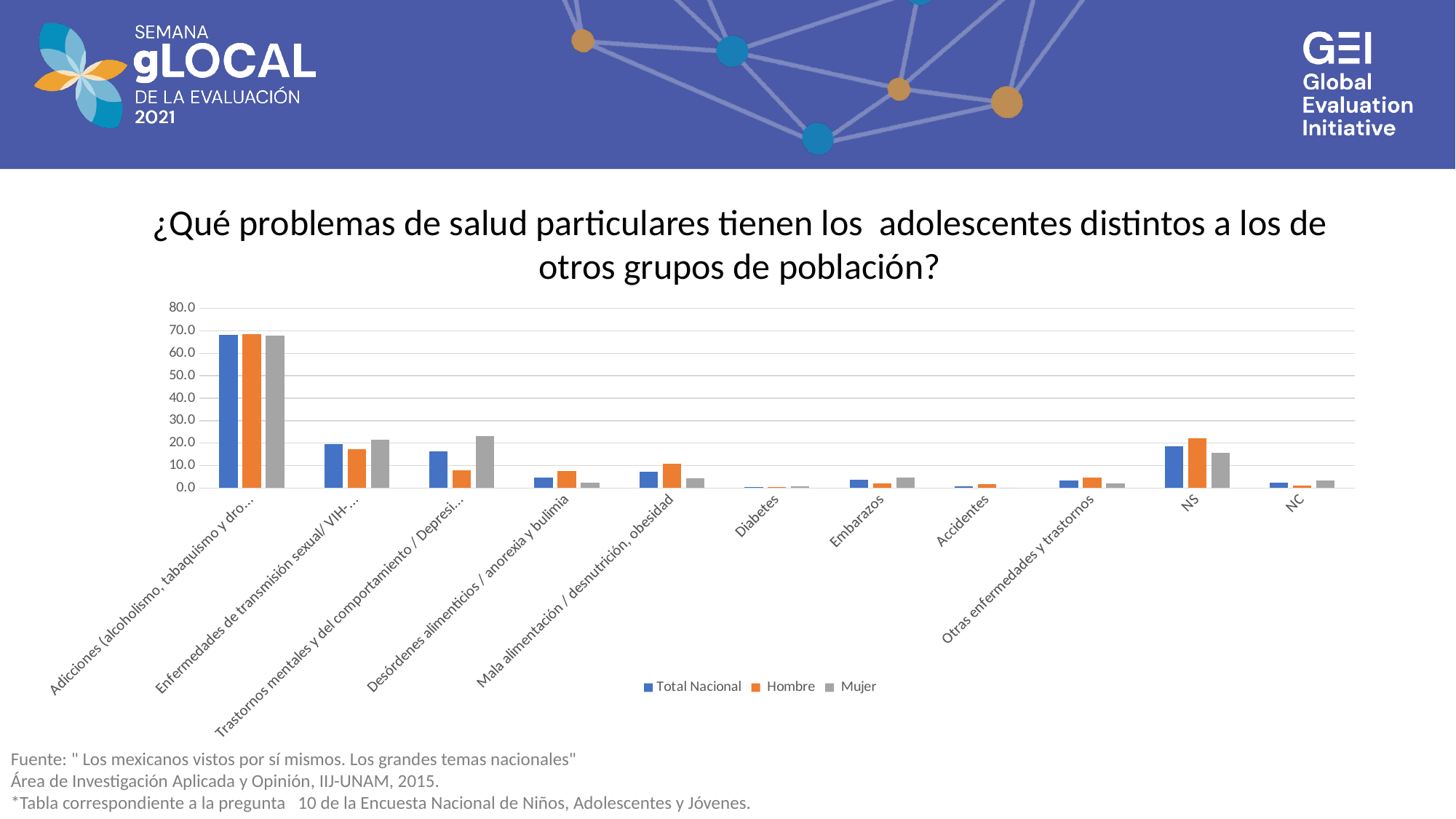

¿Qué problemas de salud particulares tienen los  adolescentes distintos a los de otros grupos de población?

### Chart

| Category | Total Nacional |  Hombre |  Mujer |
|---|---|---|---|
| Adicciones (alcoholismo, tabaquismo y drogas) | 68.32334415549225 | 68.62553691483055 | 68.08349797650143 |
| Enfermedades de transmisión sexual/ VIH-SIDA | 19.712891352715957 | 17.33731717160616 | 21.598351452739585 |
| Trastornos mentales y del comportamiento / Depresión, intentos de suicidio | 16.47532188195113 | 8.032733174162976 | 23.17608680692101 |
| Desórdenes alimenticios / anorexia y bulimia | 4.756215830930018 | 7.700948256846109 | 2.419022768949205 |
| Mala alimentación / desnutrición, obesidad | 7.286557130659203 | 10.909813860885176 | 4.4108287904094095 |
| Diabetes | 0.6037550041230413 | 0.4311907890285986 | 0.7407168152252593 |
| Embarazos | 3.559647839115197 | 1.995452991390959 | 4.8011274769637575 |
| Accidentes | 0.8176461921926189 | 1.8478346238816192 | 0.0 |
| Otras enfermedades y trastornos | 3.2335321649117863 | 4.668874764413268 | 2.0943207596253632 |
| NS | 18.537817426721034 | 22.206040507309506 | 15.626399921246955 |
| NC | 2.349482614093604 | 1.1565166834675982 | 3.296323037250622 |
Fuente: " Los mexicanos vistos por sí mismos. Los grandes temas nacionales"
Área de Investigación Aplicada y Opinión, IIJ-UNAM, 2015.
*Tabla correspondiente a la pregunta   10 de la Encuesta Nacional de Niños, Adolescentes y Jóvenes.